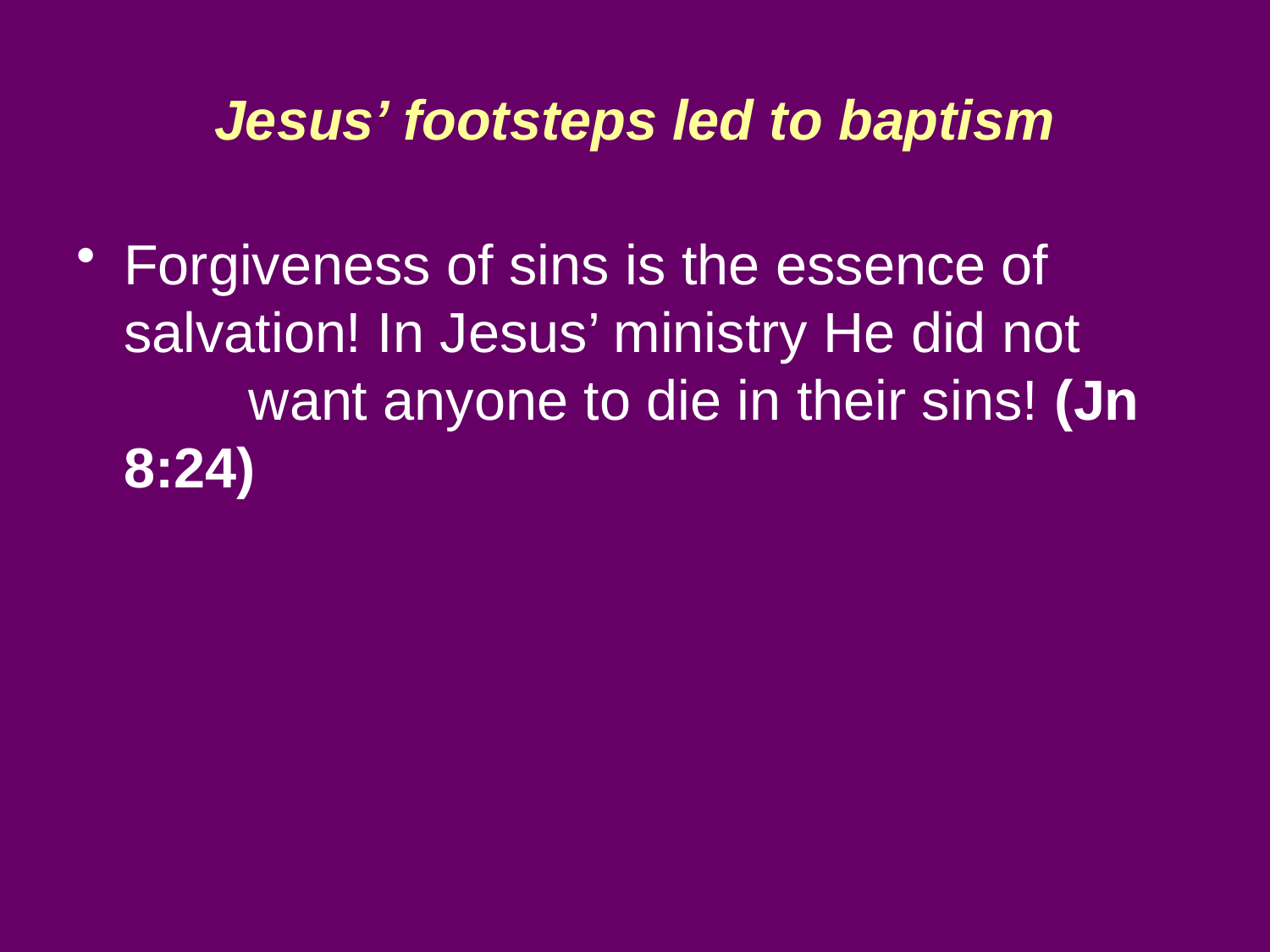

# Jesus’ footsteps led to baptism
Forgiveness of sins is the essence of salvation! In Jesus’ ministry He did not                want anyone to die in their sins! (Jn 8:24)